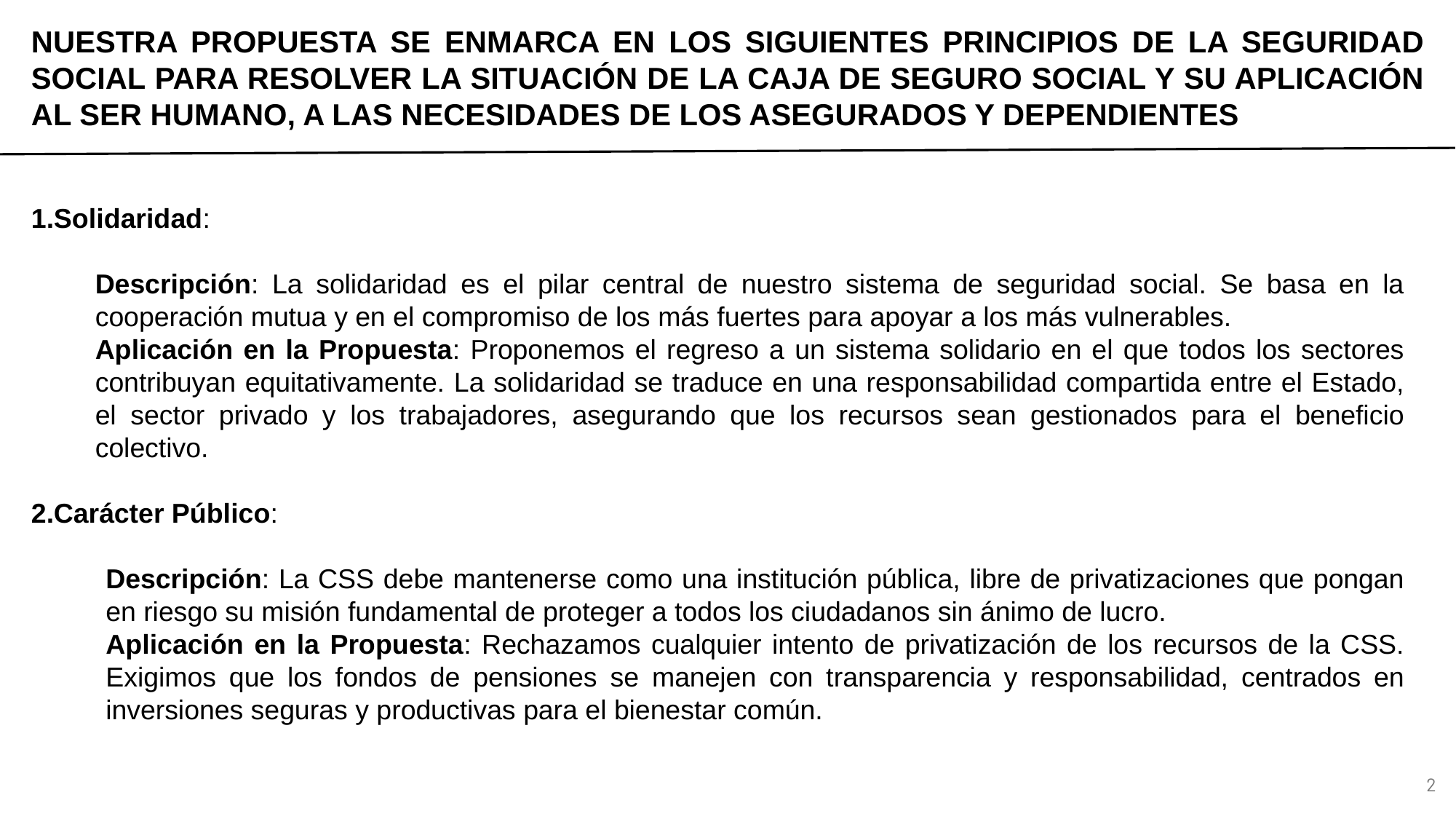

# NUESTRA PROPUESTA SE ENMARCA EN LOS SIGUIENTES PRINCIPIOS DE LA SEGURIDAD SOCIAL PARA RESOLVER LA SITUACIÓN DE LA CAJA DE SEGURO SOCIAL Y SU APLICACIÓN AL SER HUMANO, A LAS NECESIDADES DE LOS ASEGURADOS Y DEPENDIENTES
Solidaridad:

Descripción: La solidaridad es el pilar central de nuestro sistema de seguridad social. Se basa en la cooperación mutua y en el compromiso de los más fuertes para apoyar a los más vulnerables.
Aplicación en la Propuesta: Proponemos el regreso a un sistema solidario en el que todos los sectores contribuyan equitativamente. La solidaridad se traduce en una responsabilidad compartida entre el Estado, el sector privado y los trabajadores, asegurando que los recursos sean gestionados para el beneficio colectivo.

Carácter Público:

Descripción: La CSS debe mantenerse como una institución pública, libre de privatizaciones que pongan en riesgo su misión fundamental de proteger a todos los ciudadanos sin ánimo de lucro.
Aplicación en la Propuesta: Rechazamos cualquier intento de privatización de los recursos de la CSS. Exigimos que los fondos de pensiones se manejen con transparencia y responsabilidad, centrados en inversiones seguras y productivas para el bienestar común.
2